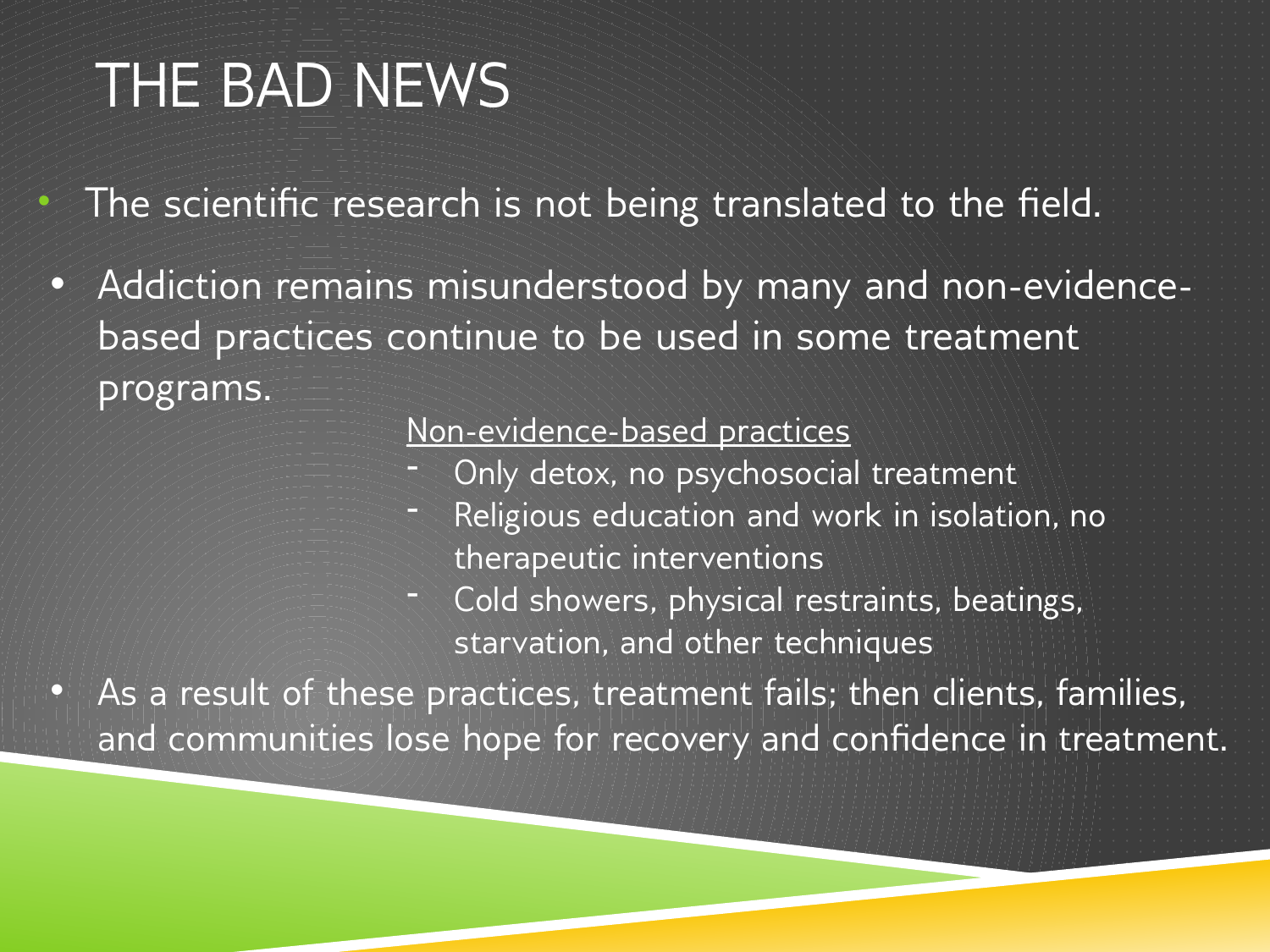

# The BAD news
The scientific research is not being translated to the field.
Addiction remains misunderstood by many and non-evidence-based practices continue to be used in some treatment programs.
Non-evidence-based practices
Only detox, no psychosocial treatment
Religious education and work in isolation, no therapeutic interventions
Cold showers, physical restraints, beatings, starvation, and other techniques
As a result of these practices, treatment fails; then clients, families, and communities lose hope for recovery and confidence in treatment.